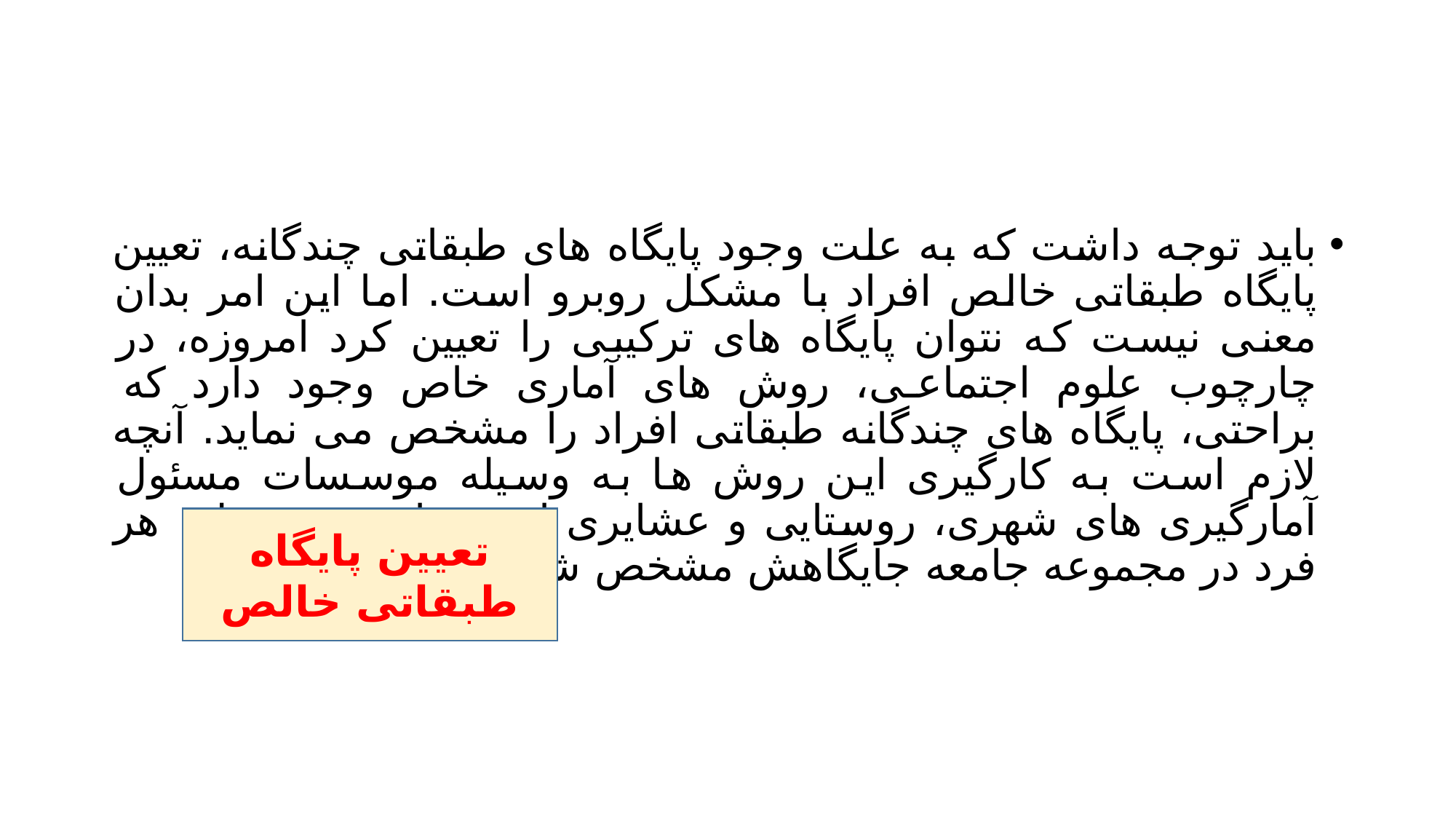

#
باید توجه داشت که به علت وجود پایگاه های طبقاتی چندگانه، تعیین پایگاه طبقاتی خالص افراد با مشکل روبرو است. اما این امر بدان معنی نیست که نتوان پایگاه های ترکیبی را تعیین کرد امروزه، در چارچوب علوم اجتماعی، روش های آماری خاص وجود دارد که براحتی، پایگاه های چندگانه طبقاتی افراد را مشخص می نماید. آنچه لازم است به کارگیری این روش ها به وسیله موسسات مسئول آمارگیری های شهری، روستایی و عشایری است تا بدین وسیله  هر فرد در مجموعه جامعه جایگاهش مشخص شود.
تعیین پایگاه طبقاتی خالص